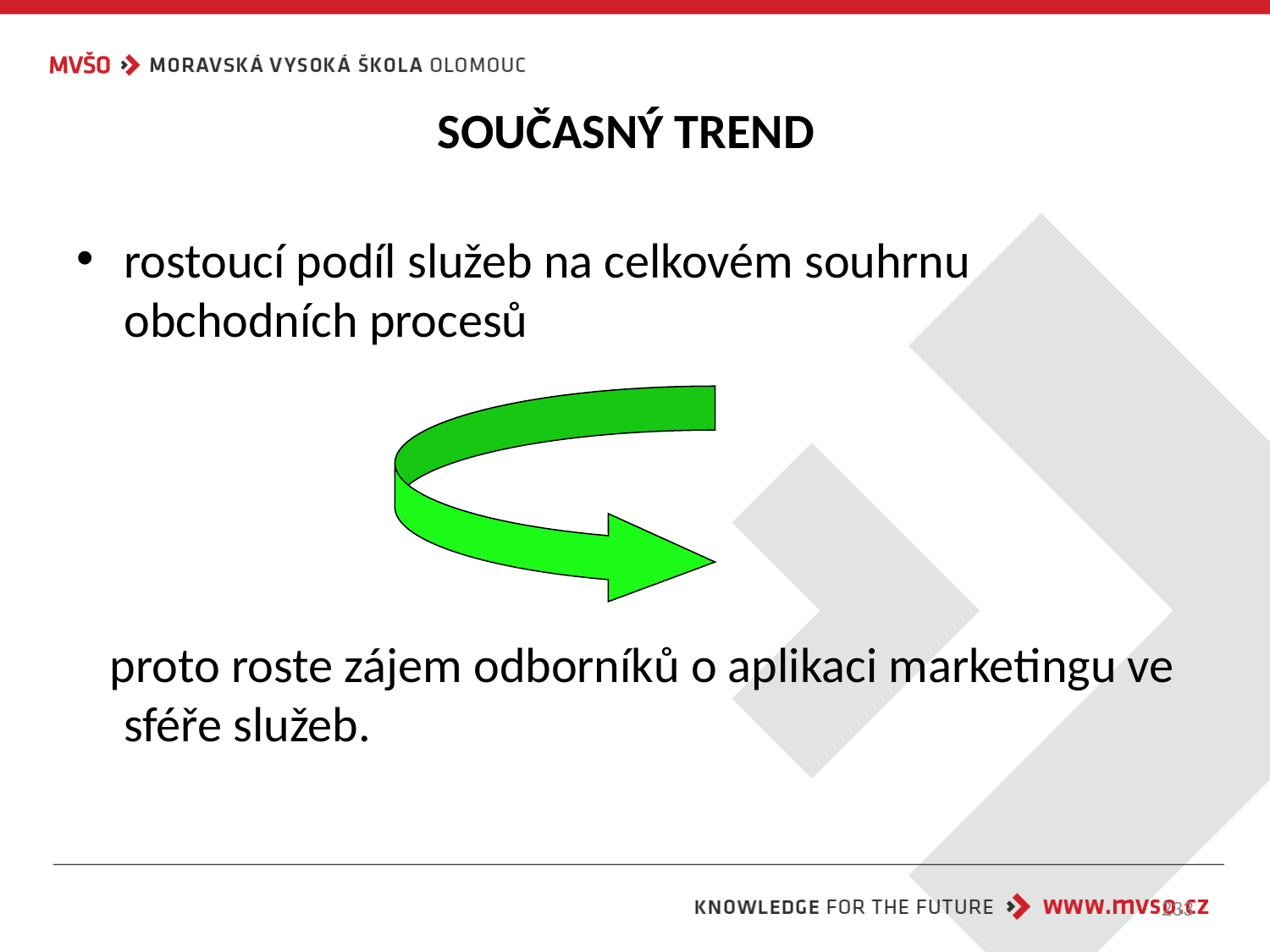

# SOUČASNÝ TREND
rostoucí podíl služeb na celkovém souhrnu obchodních procesů

   proto roste zájem odborníků o aplikaci marketingu ve sféře služeb.

233